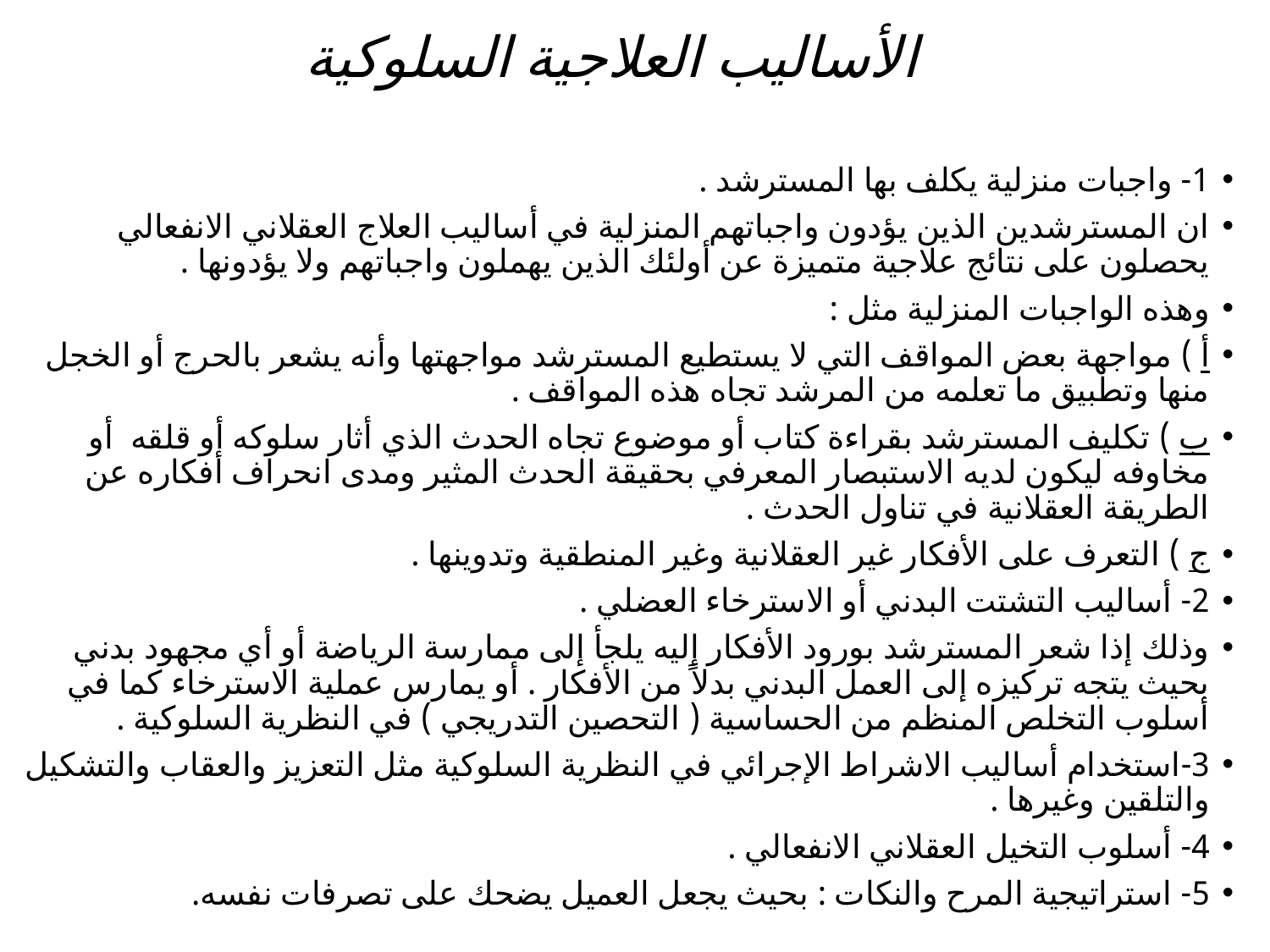

# الأساليب العلاجية السلوكية

1- واجبات منزلية يكلف بها المسترشد .
ان المسترشدين الذين يؤدون واجباتهم المنزلية في أساليب العلاج العقلاني الانفعالي يحصلون على نتائج علاجية متميزة عن أولئك الذين يهملون واجباتهم ولا يؤدونها .
وهذه الواجبات المنزلية مثل :
أ ) مواجهة بعض المواقف التي لا يستطيع المسترشد مواجهتها وأنه يشعر بالحرج أو الخجل منها وتطبيق ما تعلمه من المرشد تجاه هذه المواقف .
ب ) تكليف المسترشد بقراءة كتاب أو موضوع تجاه الحدث الذي أثار سلوكه أو قلقه  أو مخاوفه ليكون لديه الاستبصار المعرفي بحقيقة الحدث المثير ومدى انحراف أفكاره عن الطريقة العقلانية في تناول الحدث .
ج ) التعرف على الأفكار غير العقلانية وغير المنطقية وتدوينها .
2- أساليب التشتت البدني أو الاسترخاء العضلي .
وذلك إذا شعر المسترشد بورود الأفكار إليه يلجأ إلى ممارسة الرياضة أو أي مجهود بدني بحيث يتجه تركيزه إلى العمل البدني بدلاً من الأفكار . أو يمارس عملية الاسترخاء كما في أسلوب التخلص المنظم من الحساسية ( التحصين التدريجي ) في النظرية السلوكية .
3-استخدام أساليب الاشراط الإجرائي في النظرية السلوكية مثل التعزيز والعقاب والتشكيل والتلقين وغيرها .
4- أسلوب التخيل العقلاني الانفعالي .
5- استراتيجية المرح والنكات : بحيث يجعل العميل يضحك على تصرفات نفسه.